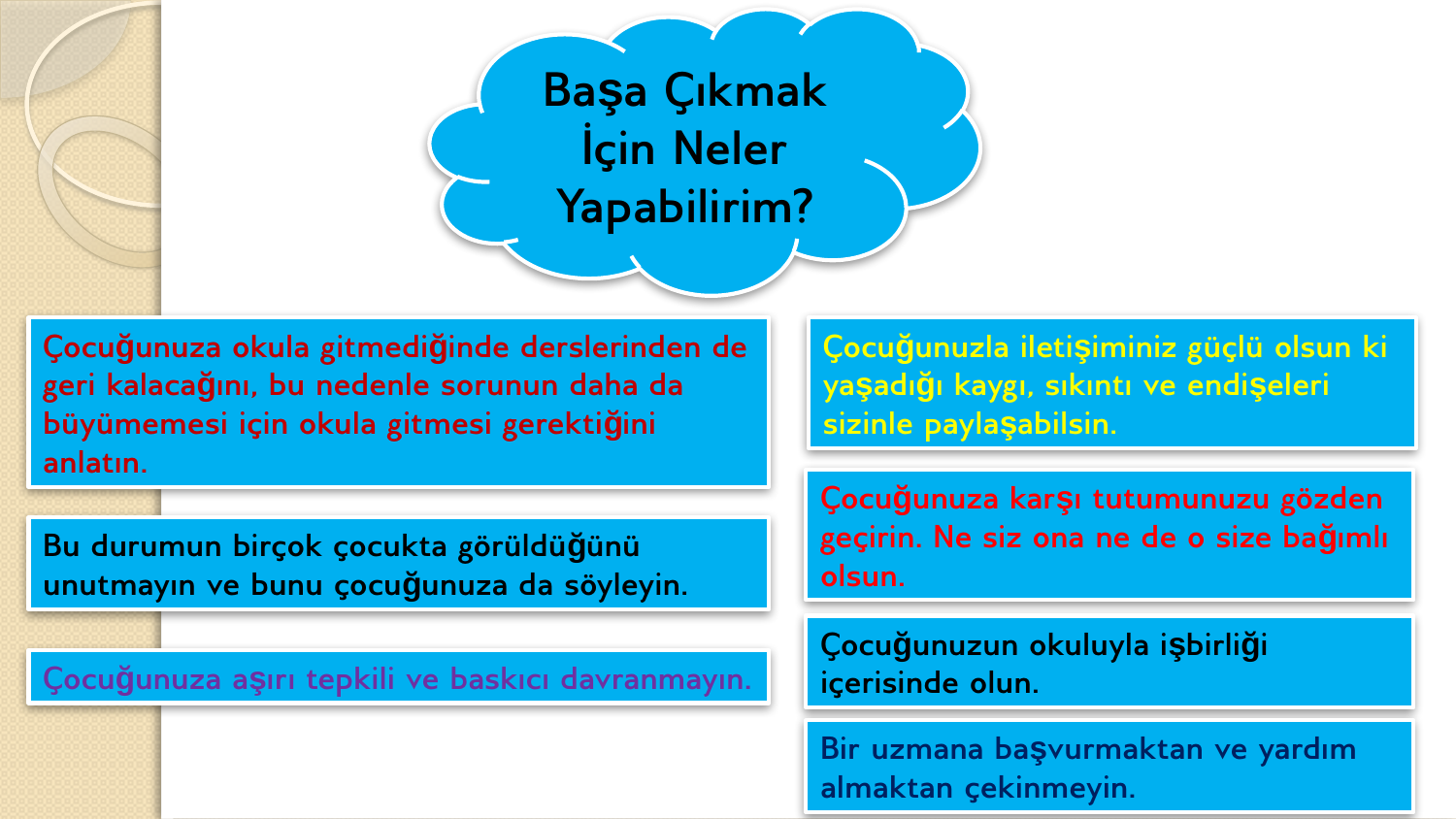

Başa Çıkmak İçin Neler Yapabilirim?
Çocuğunuza okula gitmediğinde derslerinden de geri kalacağını, bu nedenle sorunun daha da büyümemesi için okula gitmesi gerektiğini anlatın.
Çocuğunuzla iletişiminiz güçlü olsun ki yaşadığı kaygı, sıkıntı ve endişeleri sizinle paylaşabilsin.
Çocuğunuza karşı tutumunuzu gözden geçirin. Ne siz ona ne de o size bağımlı olsun.
Bu durumun birçok çocukta görüldüğünü unutmayın ve bunu çocuğunuza da söyleyin.
Çocuğunuzun okuluyla işbirliği içerisinde olun.
Çocuğunuza aşırı tepkili ve baskıcı davranmayın.
Bir uzmana başvurmaktan ve yardım almaktan çekinmeyin.